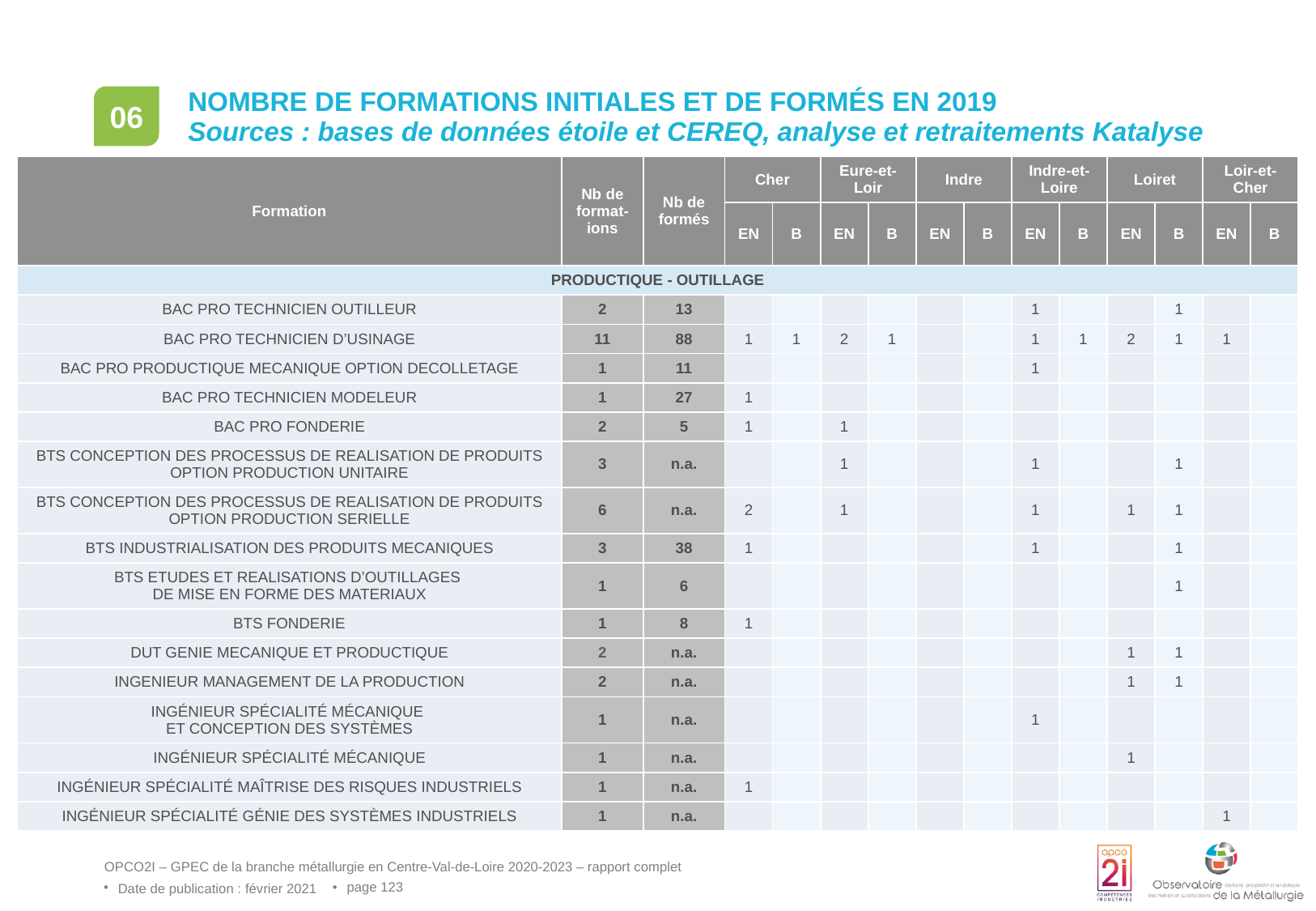

# Nombre de formations initiales et de formés en 2019
06
Sources : bases de données étoile et CEREQ, analyse et retraitements Katalyse
| Formation | Nb de format-ions | Nb de formés | Cher |  | Eure-et-Loir |  | Indre |  | Indre-et-Loire |  | Loiret |  | Loir-et-Cher |  |
| --- | --- | --- | --- | --- | --- | --- | --- | --- | --- | --- | --- | --- | --- | --- |
|  |  |  | EN | B | EN | B | EN | B | EN | B | EN | B | EN | B |
| PRODUCTIQUE - OUTILLAGE |  |  |  |  |  |  |  |  |  |  |  |  |  |  |
| BAC PRO TECHNICIEN OUTILLEUR | 2 | 13 |  |  |  |  |  |  | 1 |  |  | 1 |  |  |
| BAC PRO TECHNICIEN D’USINAGE | 11 | 88 | 1 | 1 | 2 | 1 |  |  | 1 | 1 | 2 | 1 | 1 |  |
| BAC PRO PRODUCTIQUE MECANIQUE OPTION DECOLLETAGE | 1 | 11 |  |  |  |  |  |  | 1 |  |  |  |  |  |
| BAC PRO TECHNICIEN MODELEUR | 1 | 27 | 1 |  |  |  |  |  |  |  |  |  |  |  |
| BAC PRO FONDERIE | 2 | 5 | 1 |  | 1 |  |  |  |  |  |  |  |  |  |
| BTS CONCEPTION DES PROCESSUS DE REALISATION DE PRODUITS OPTION PRODUCTION UNITAIRE | 3 | n.a. |  |  | 1 |  |  |  | 1 |  |  | 1 |  |  |
| BTS CONCEPTION DES PROCESSUS DE REALISATION DE PRODUITS OPTION PRODUCTION SERIELLE | 6 | n.a. | 2 |  | 1 |  |  |  | 1 |  | 1 | 1 |  |  |
| BTS INDUSTRIALISATION DES PRODUITS MECANIQUES | 3 | 38 | 1 |  |  |  |  |  | 1 |  |  | 1 |  |  |
| BTS ETUDES ET REALISATIONS D’OUTILLAGES  DE MISE EN FORME DES MATERIAUX | 1 | 6 |  |  |  |  |  |  |  |  |  | 1 |  |  |
| BTS FONDERIE | 1 | 8 | 1 |  |  |  |  |  |  |  |  |  |  |  |
| DUT GENIE MECANIQUE ET PRODUCTIQUE | 2 | n.a. |  |  |  |  |  |  |  |  | 1 | 1 |  |  |
| INGENIEUR MANAGEMENT DE LA PRODUCTION | 2 | n.a. |  |  |  |  |  |  |  |  | 1 | 1 |  |  |
| INGÉNIEUR SPÉCIALITÉ MÉCANIQUE  ET CONCEPTION DES SYSTÈMES | 1 | n.a. |  |  |  |  |  |  | 1 |  |  |  |  |  |
| INGÉNIEUR SPÉCIALITÉ MÉCANIQUE | 1 | n.a. |  |  |  |  |  |  |  |  | 1 |  |  |  |
| INGÉNIEUR SPÉCIALITÉ MAÎTRISE DES RISQUES INDUSTRIELS | 1 | n.a. | 1 |  |  |  |  |  |  |  |  |  |  |  |
| INGÉNIEUR SPÉCIALITÉ GÉNIE DES SYSTÈMES INDUSTRIELS | 1 | n.a. |  |  |  |  |  |  |  |  |  |  | 1 |  |